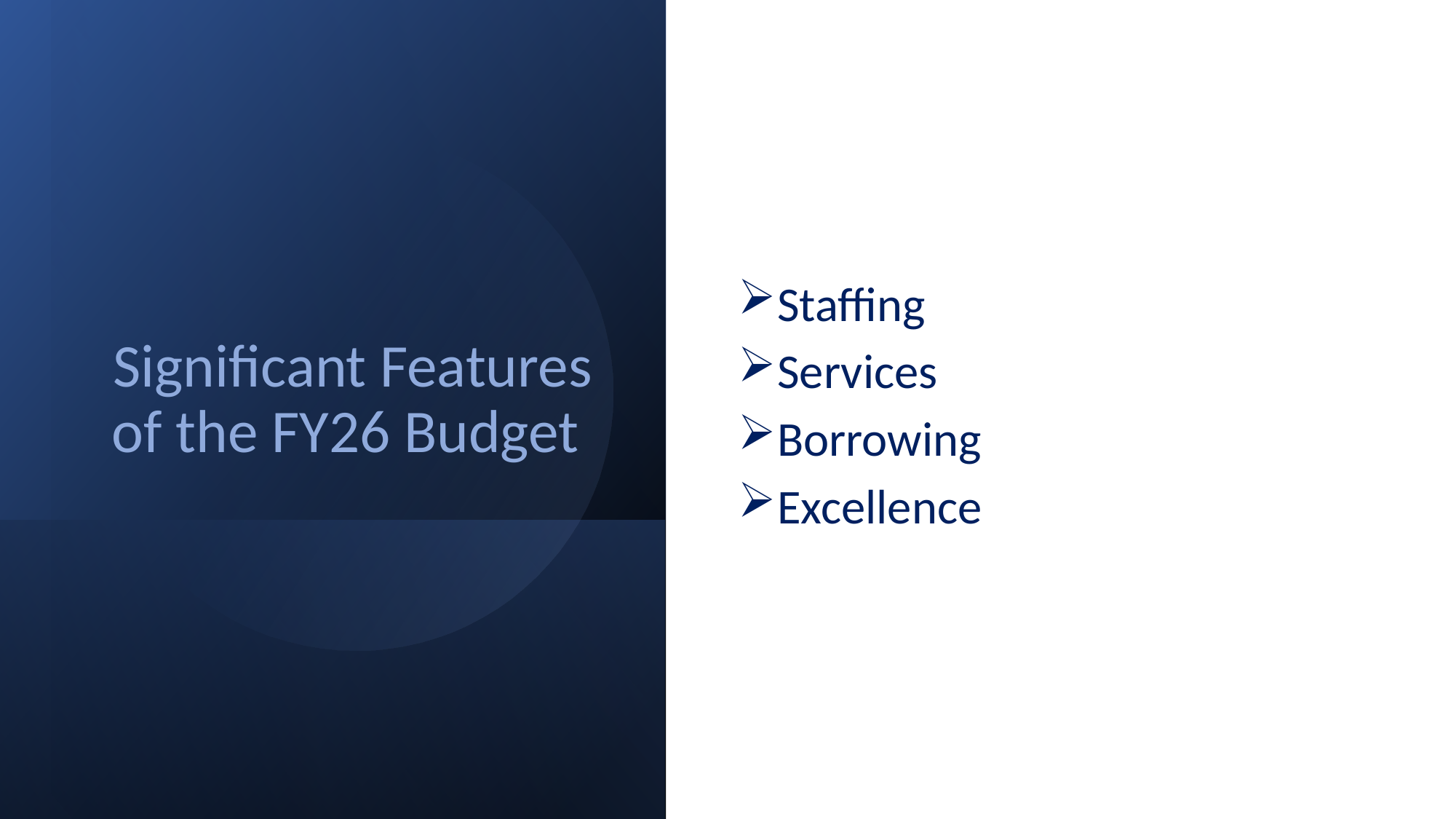

Staffing
Services
Borrowing
Excellence
# Significant Features of the FY26 Budget